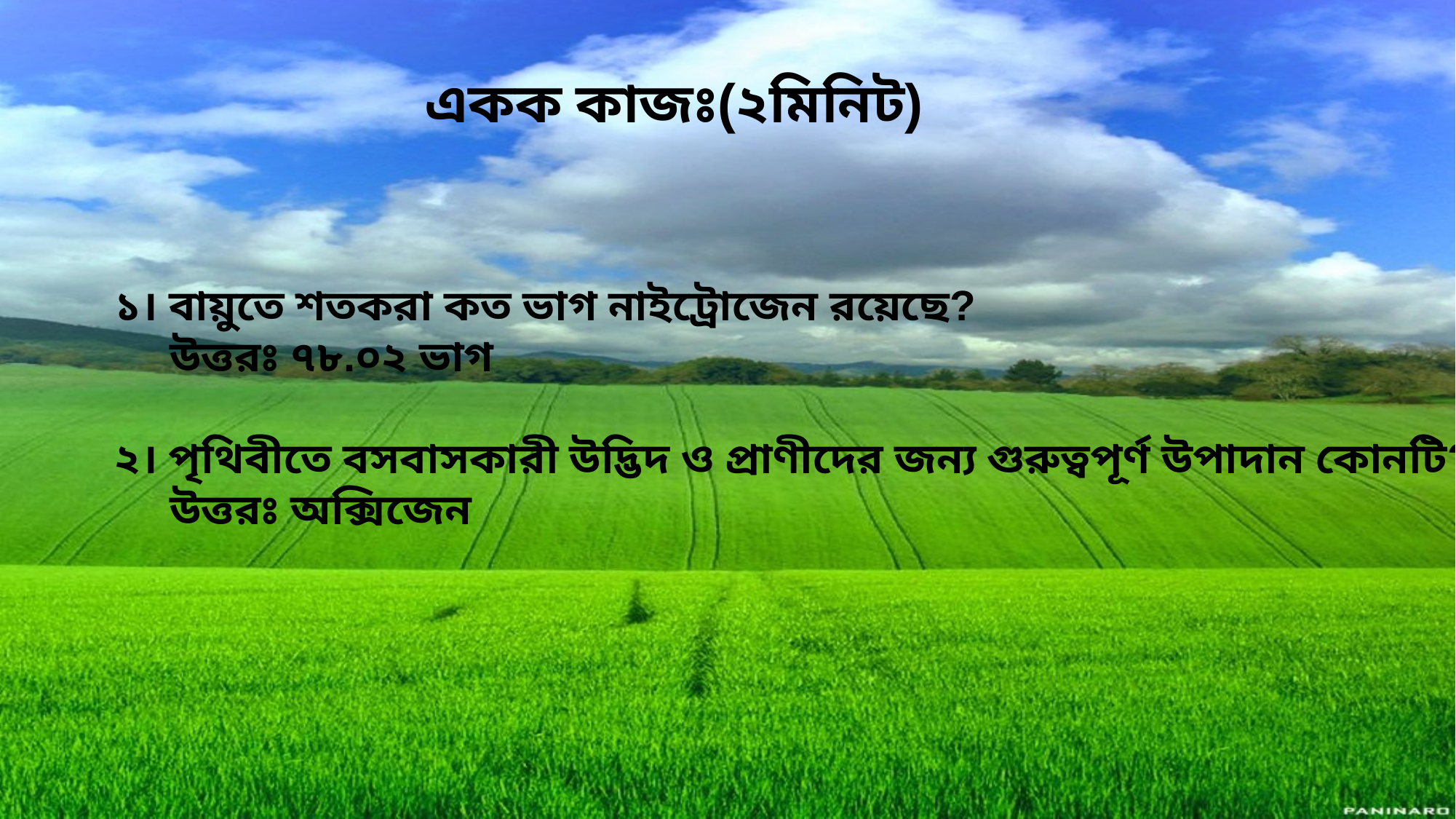

একক কাজঃ(২মিনিট)
১। বায়ুতে শতকরা কত ভাগ নাইট্রোজেন রয়েছে?
     উত্তরঃ ৭৮.০২ ভাগ

২। পৃথিবীতে বসবাসকারী উদ্ভিদ ও প্রাণীদের জন্য গুরুত্বপূর্ণ উপাদান কোনটি?
     উত্তরঃ অক্সিজেন